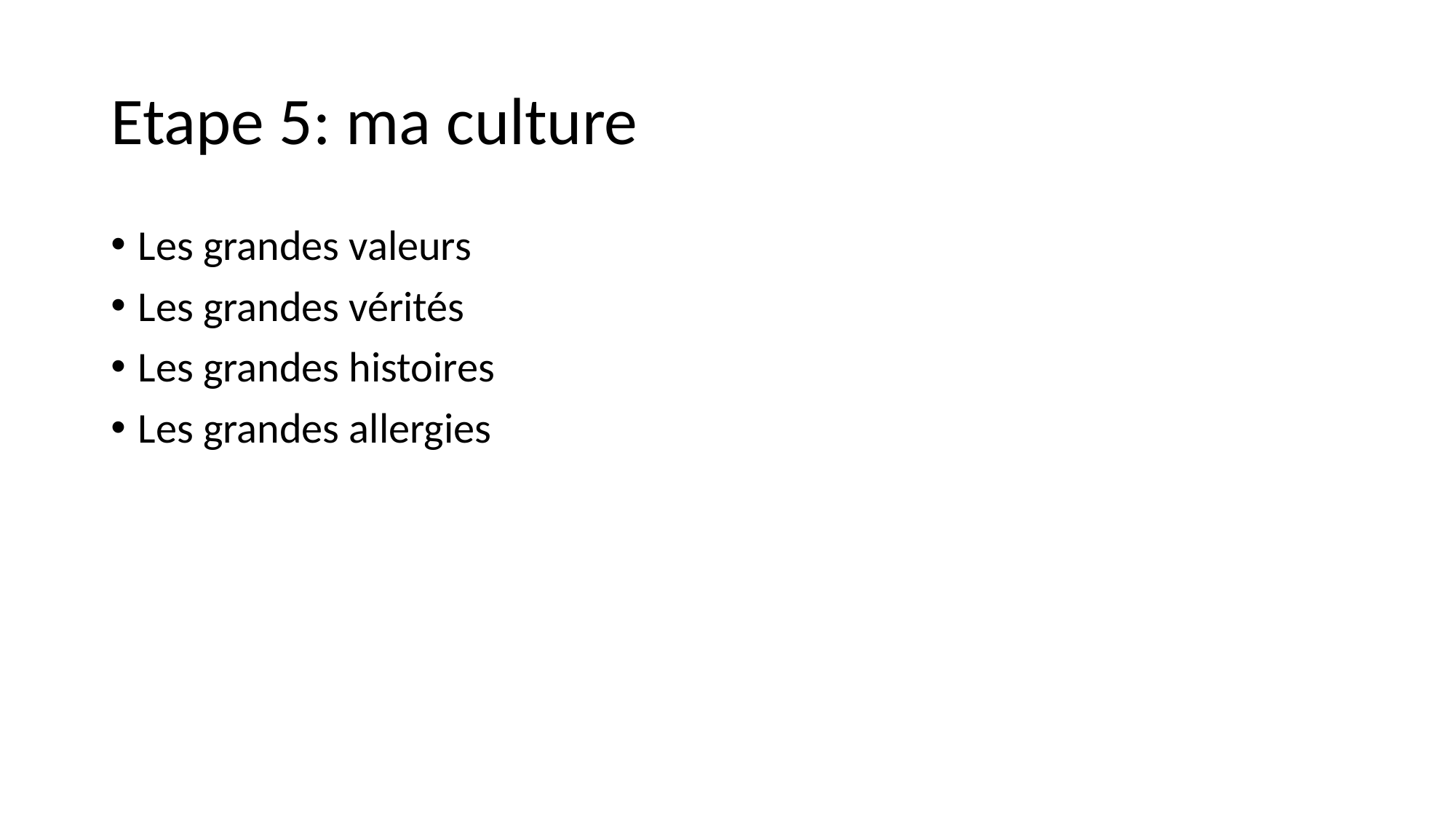

# Etape 5: ma culture
Les grandes valeurs
Les grandes vérités
Les grandes histoires
Les grandes allergies